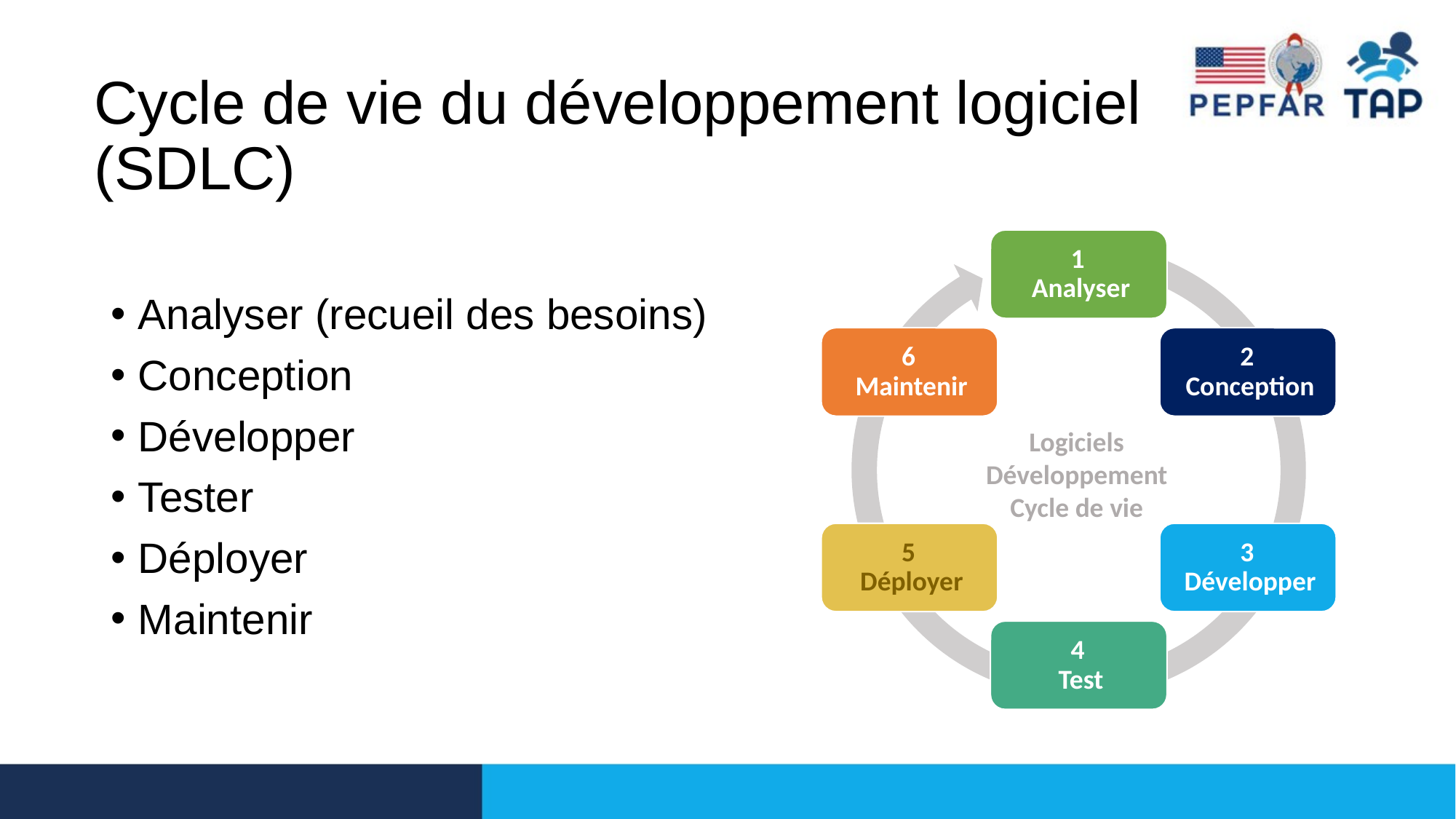

# Cycle de vie du développement logiciel (SDLC)
1
Analyser
2
Conception
3
Développer
4
Test
5
Déployer
6
Maintenir

Analyser (recueil des besoins)
Conception
Développer
Tester
Déployer
Maintenir

Logiciels
Développement
Cycle de vie